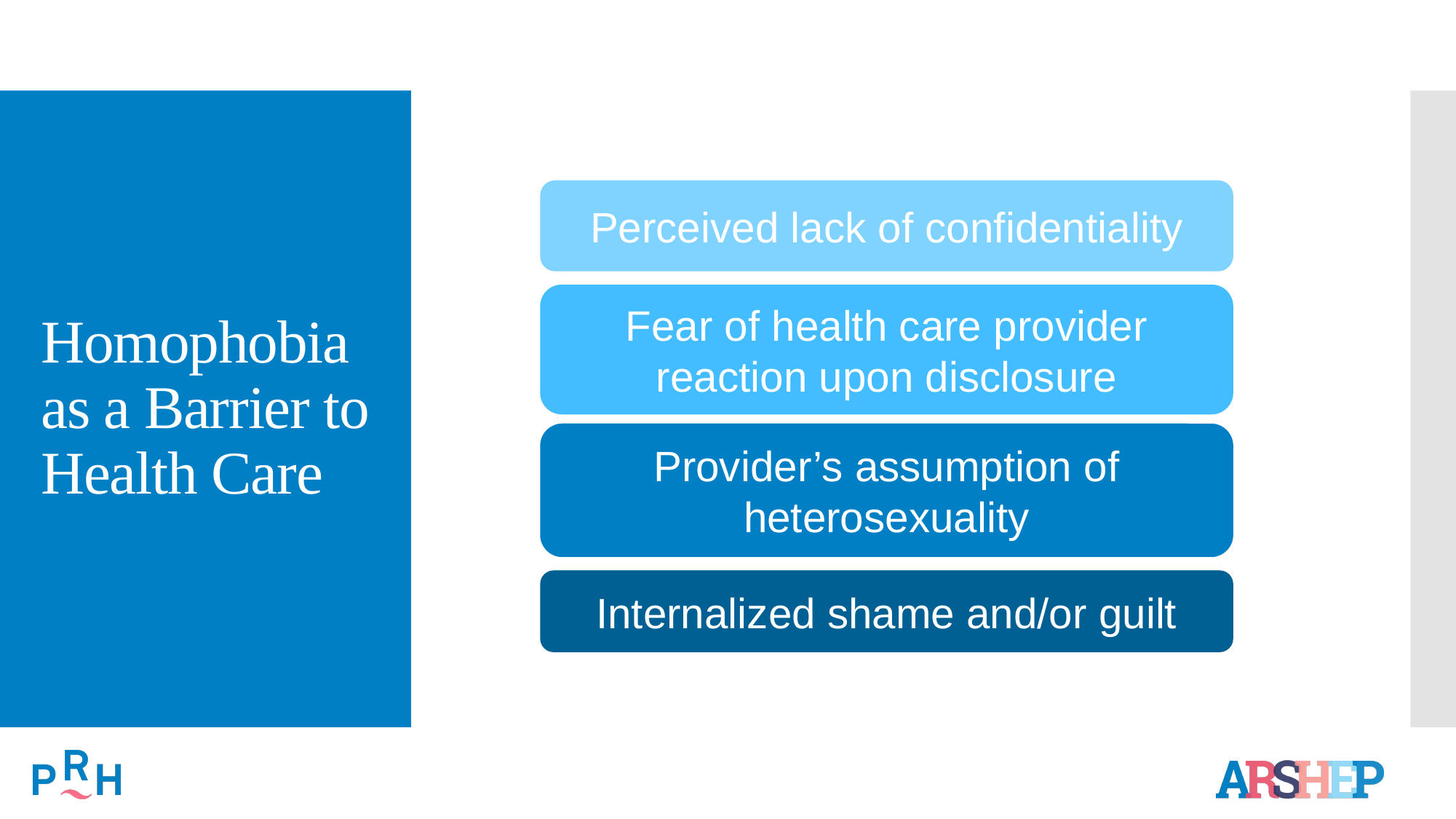

# Homophobia as a Barrier to Health Care
Perceived lack of confidentiality
Fear of health care provider reaction upon disclosure
Provider’s assumption of heterosexuality
Internalized shame and/or guilt